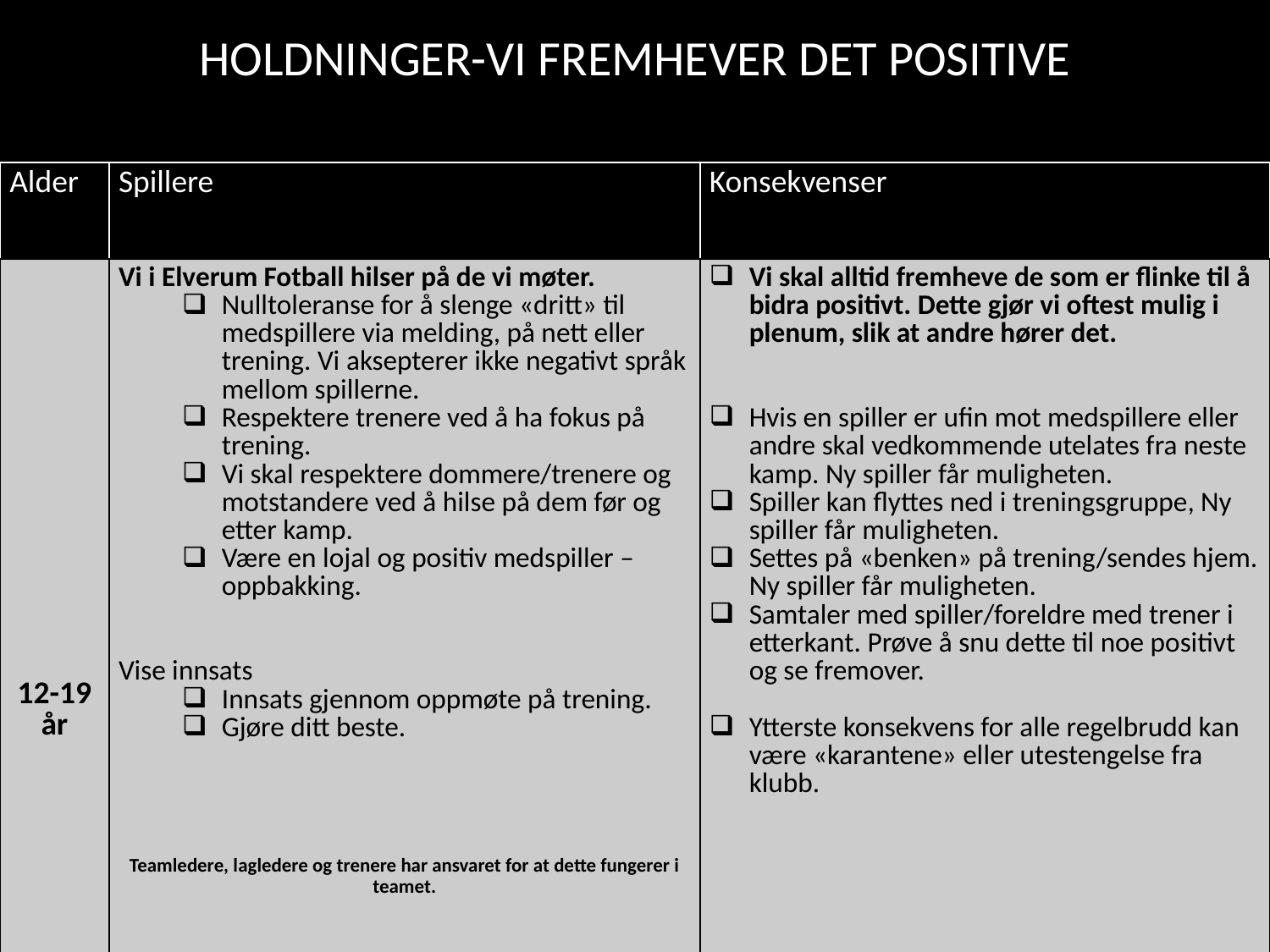

# HOLDNINGER-VI FREMHEVER DET POSITIVE
| Alder | Spillere | Konsekvenser |
| --- | --- | --- |
| 12-19 år | Vi i Elverum Fotball hilser på de vi møter. Nulltoleranse for å slenge «dritt» til medspillere via melding, på nett eller trening. Vi aksepterer ikke negativt språk mellom spillerne. Respektere trenere ved å ha fokus på trening. Vi skal respektere dommere/trenere og motstandere ved å hilse på dem før og etter kamp. Være en lojal og positiv medspiller – oppbakking. Vise innsats Innsats gjennom oppmøte på trening. Gjøre ditt beste. Teamledere, lagledere og trenere har ansvaret for at dette fungerer i teamet. | Vi skal alltid fremheve de som er flinke til å bidra positivt. Dette gjør vi oftest mulig i plenum, slik at andre hører det. Hvis en spiller er ufin mot medspillere eller andre skal vedkommende utelates fra neste kamp. Ny spiller får muligheten. Spiller kan flyttes ned i treningsgruppe, Ny spiller får muligheten. Settes på «benken» på trening/sendes hjem. Ny spiller får muligheten. Samtaler med spiller/foreldre med trener i etterkant. Prøve å snu dette til noe positivt og se fremover. Ytterste konsekvens for alle regelbrudd kan være «karantene» eller utestengelse fra klubb. |
Sign. Foresatte _____________________
Signatur spiller/evt foresatte:
Sign. Spiller      _____________________